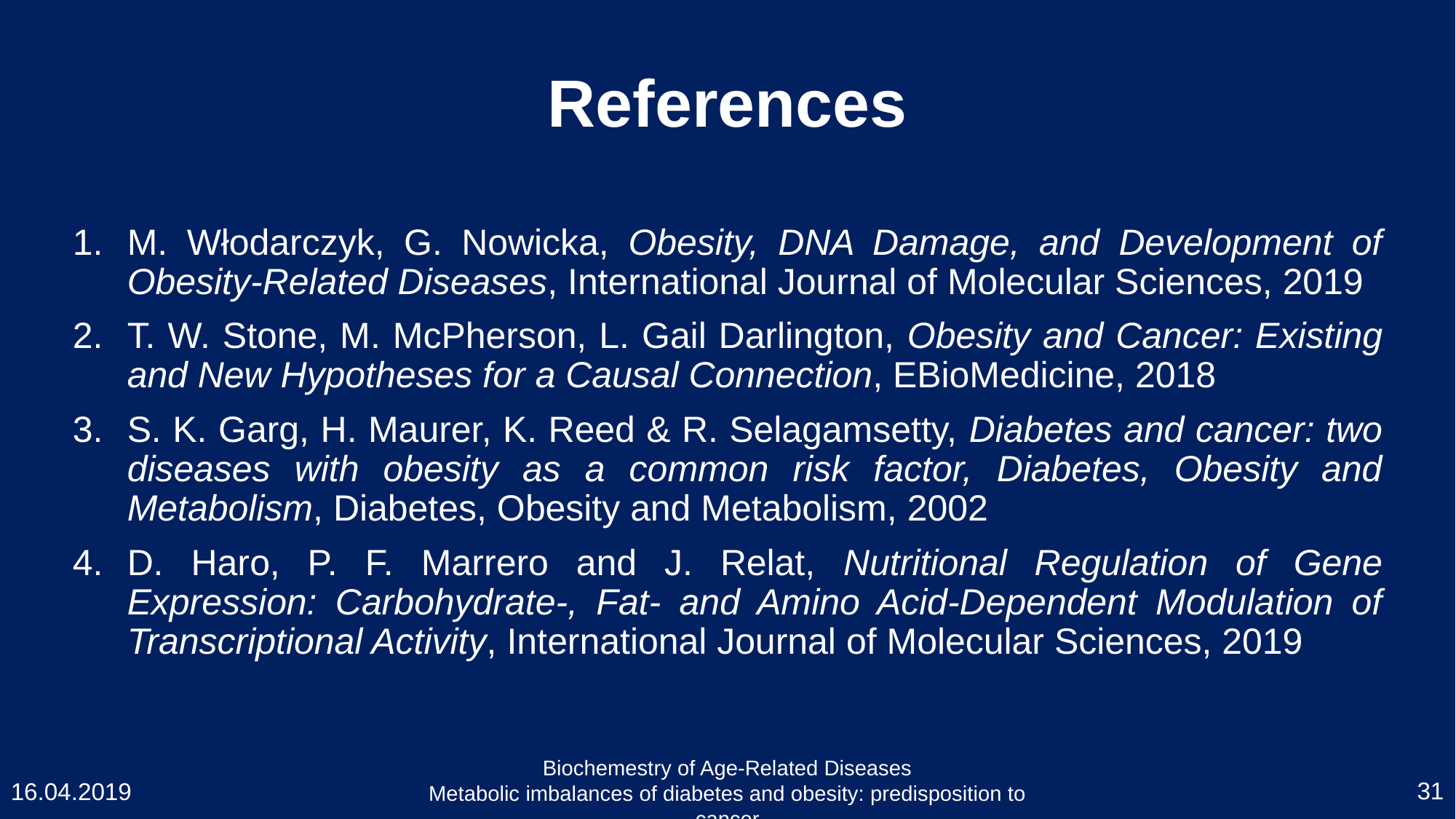

# References
M. Włodarczyk, G. Nowicka, Obesity, DNA Damage, and Development of Obesity-Related Diseases, International Journal of Molecular Sciences, 2019
T. W. Stone, M. McPherson, L. Gail Darlington, Obesity and Cancer: Existing and New Hypotheses for a Causal Connection, EBioMedicine, 2018
S. K. Garg, H. Maurer, K. Reed & R. Selagamsetty, Diabetes and cancer: two diseases with obesity as a common risk factor, Diabetes, Obesity and Metabolism, Diabetes, Obesity and Metabolism, 2002
D. Haro, P. F. Marrero and J. Relat, Nutritional Regulation of Gene Expression: Carbohydrate-, Fat- and Amino Acid-Dependent Modulation of Transcriptional Activity, International Journal of Molecular Sciences, 2019
Biochemestry of Age-Related Diseases
Metabolic imbalances of diabetes and obesity: predisposition to cancer
31
16.04.2019